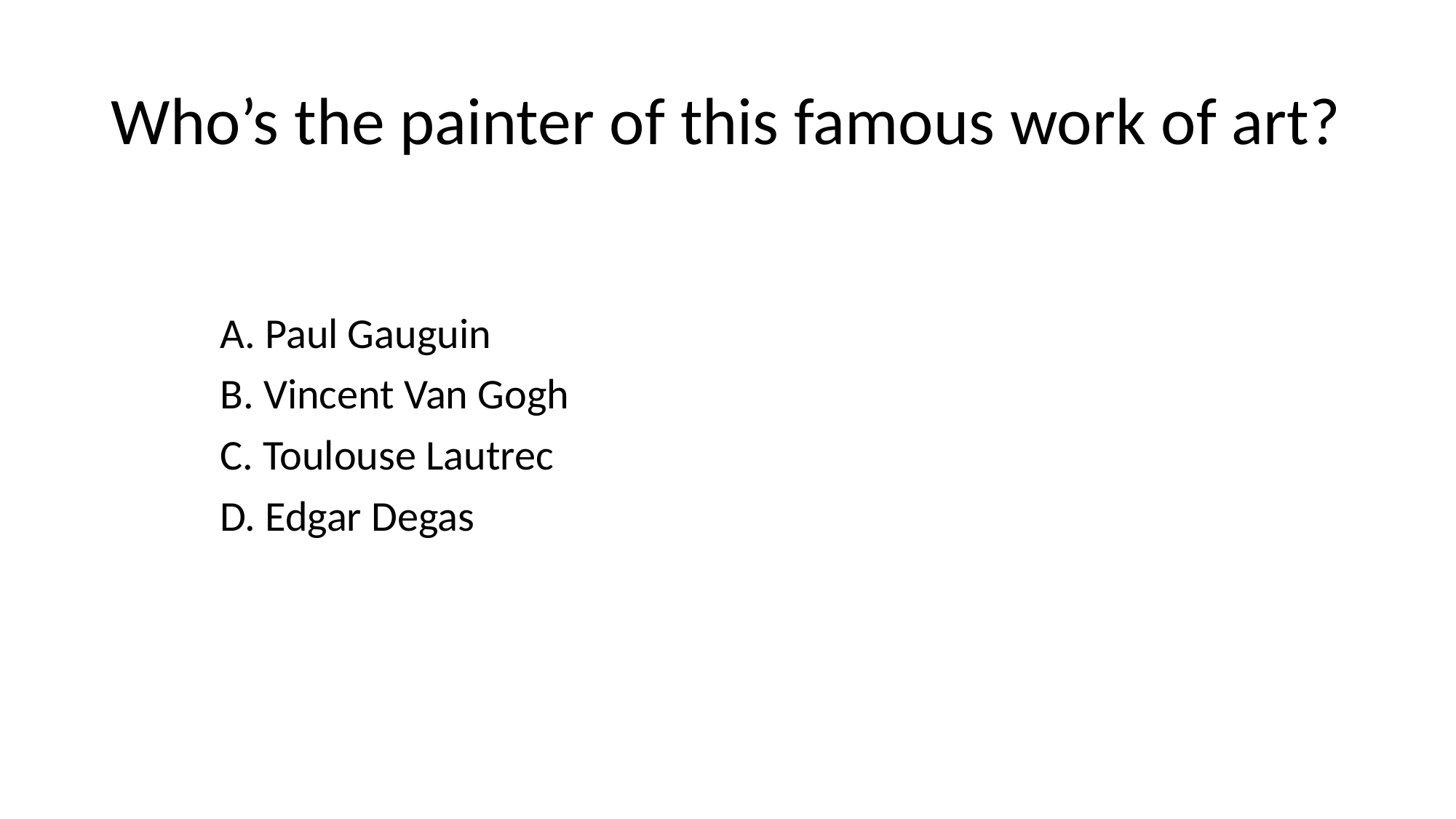

# Who’s the painter of this famous work of art?
	A. Paul Gauguin
	B. Vincent Van Gogh
	C. Toulouse Lautrec
	D. Edgar Degas